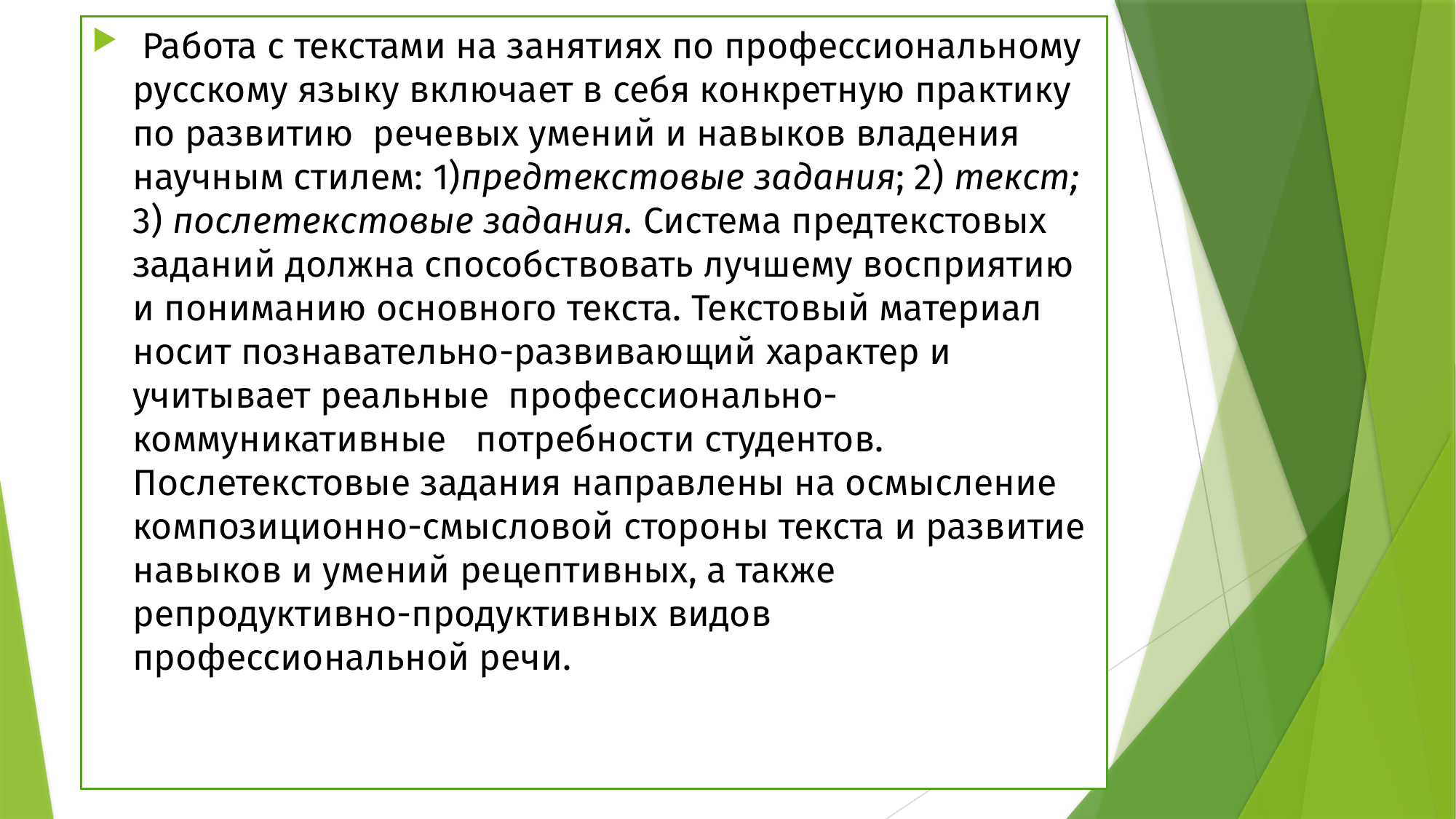

Работа с текстами на занятиях по профессиональному русскому языку включает в себя конкретную практику по развитию  речевых умений и навыков владения научным стилем: 1)предтекстовые задания; 2) текст; 3) послетекстовые задания. Система предтекстовых заданий должна способствовать лучшему восприятию и пониманию основного текста. Текстовый материал носит познавательно-развивающий характер и учитывает реальные  профессионально-коммуникативные   потребности студентов. Послетекстовые задания направлены на осмысление композиционно-смысловой стороны текста и развитие навыков и умений рецептивных, а также репродуктивно-продуктивных видов профессиональной речи.